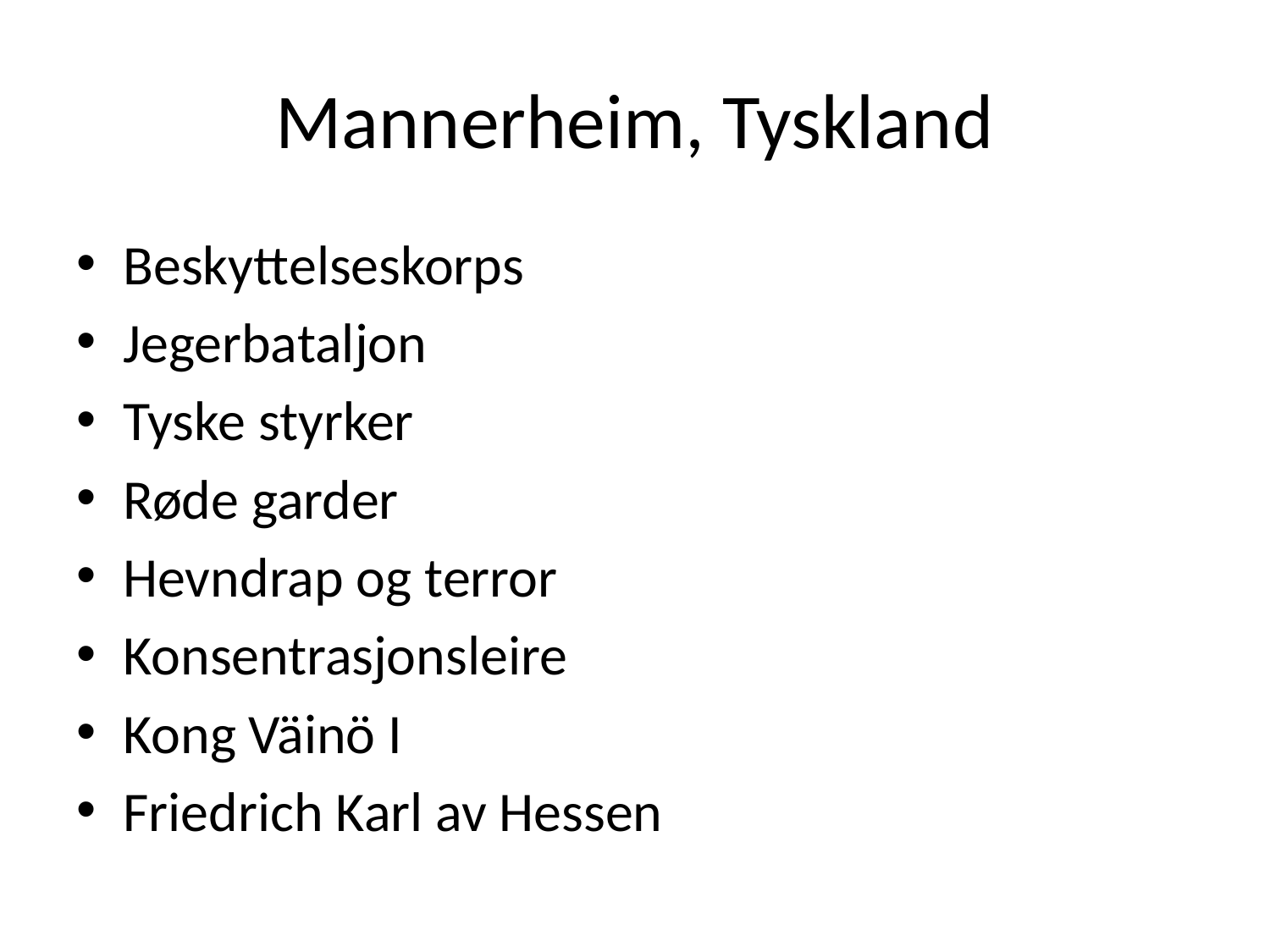

# Mannerheim, Tyskland
Beskyttelseskorps
Jegerbataljon
Tyske styrker
Røde garder
Hevndrap og terror
Konsentrasjonsleire
Kong Väinö I
Friedrich Karl av Hessen